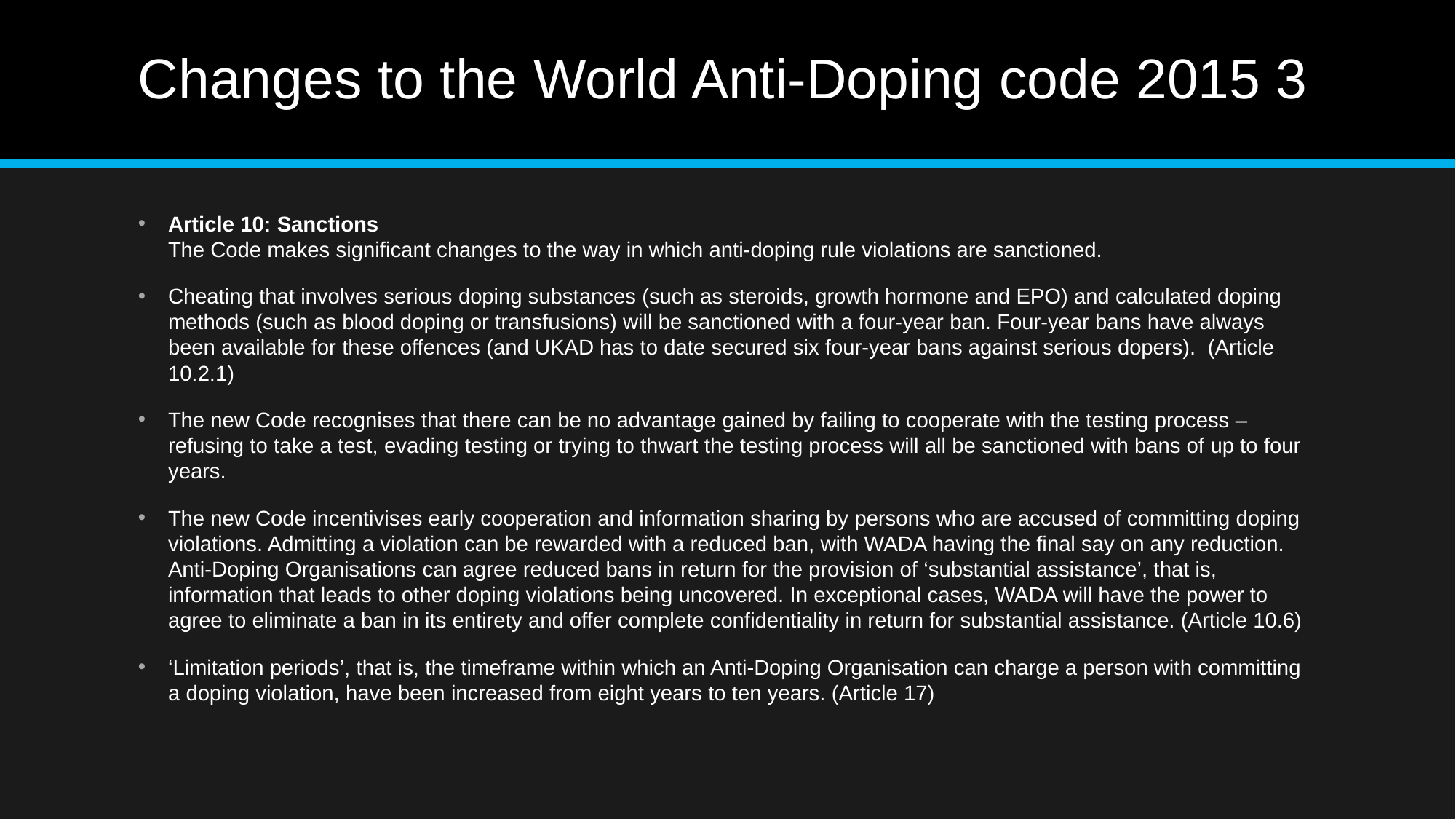

# Changes to the World Anti-Doping code 2015 3
Article 10: Sanctions
The Code makes significant changes to the way in which anti-doping rule violations are sanctioned.
Cheating that involves serious doping substances (such as steroids, growth hormone and EPO) and calculated doping methods (such as blood doping or transfusions) will be sanctioned with a four-year ban. Four-year bans have always been available for these offences (and UKAD has to date secured six four-year bans against serious dopers).  (Article 10.2.1)
The new Code recognises that there can be no advantage gained by failing to cooperate with the testing process – refusing to take a test, evading testing or trying to thwart the testing process will all be sanctioned with bans of up to four years.
The new Code incentivises early cooperation and information sharing by persons who are accused of committing doping violations. Admitting a violation can be rewarded with a reduced ban, with WADA having the final say on any reduction. Anti-Doping Organisations can agree reduced bans in return for the provision of ‘substantial assistance’, that is, information that leads to other doping violations being uncovered. In exceptional cases, WADA will have the power to agree to eliminate a ban in its entirety and offer complete confidentiality in return for substantial assistance. (Article 10.6)
‘Limitation periods’, that is, the timeframe within which an Anti-Doping Organisation can charge a person with committing a doping violation, have been increased from eight years to ten years. (Article 17)